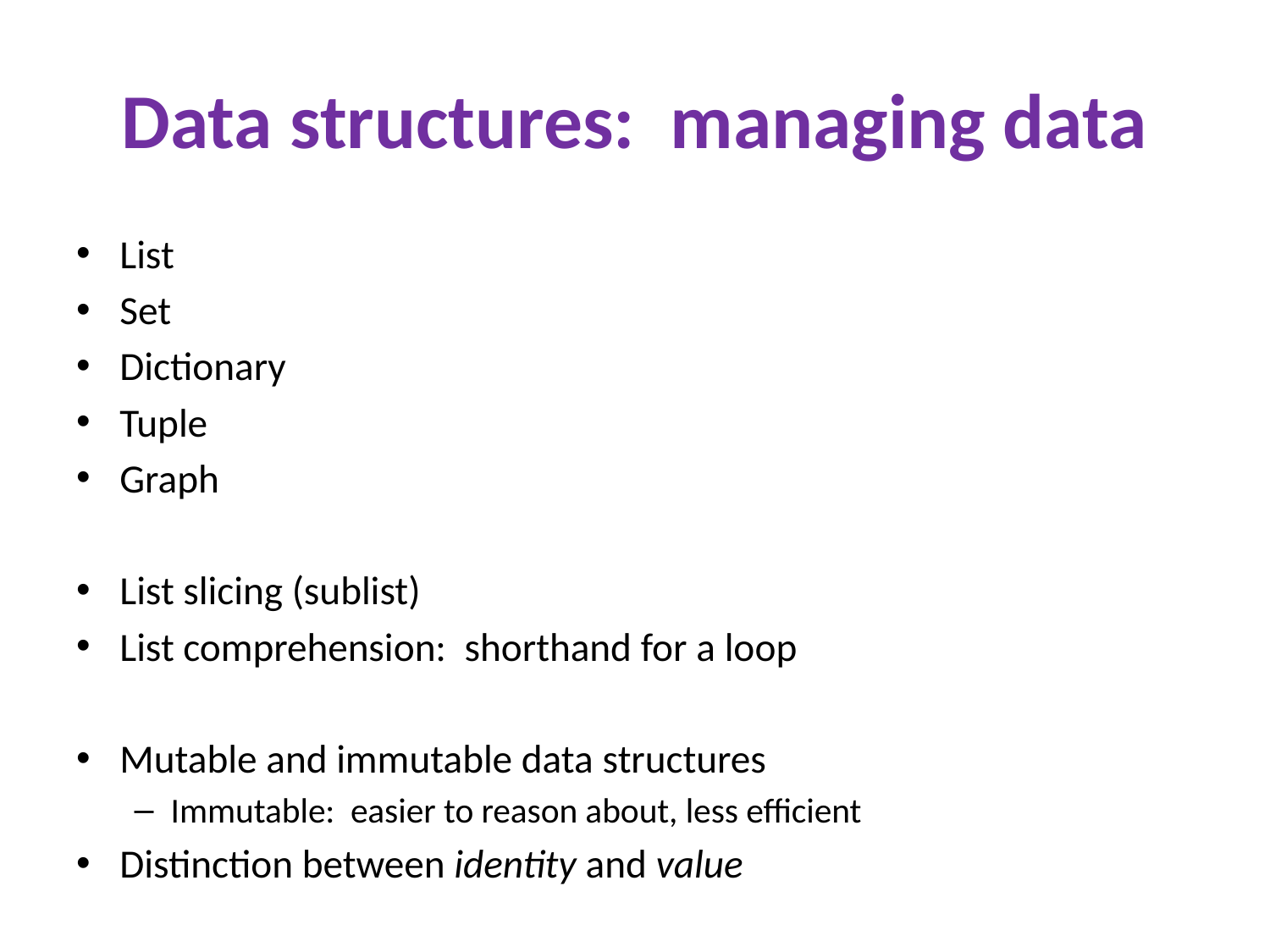

# Data structures:  managing data
List
Set
Dictionary
Tuple
Graph

List slicing (sublist)
List comprehension:  shorthand for a loop

Mutable and immutable data structures
Immutable:  easier to reason about, less efficient
Distinction between identity and value